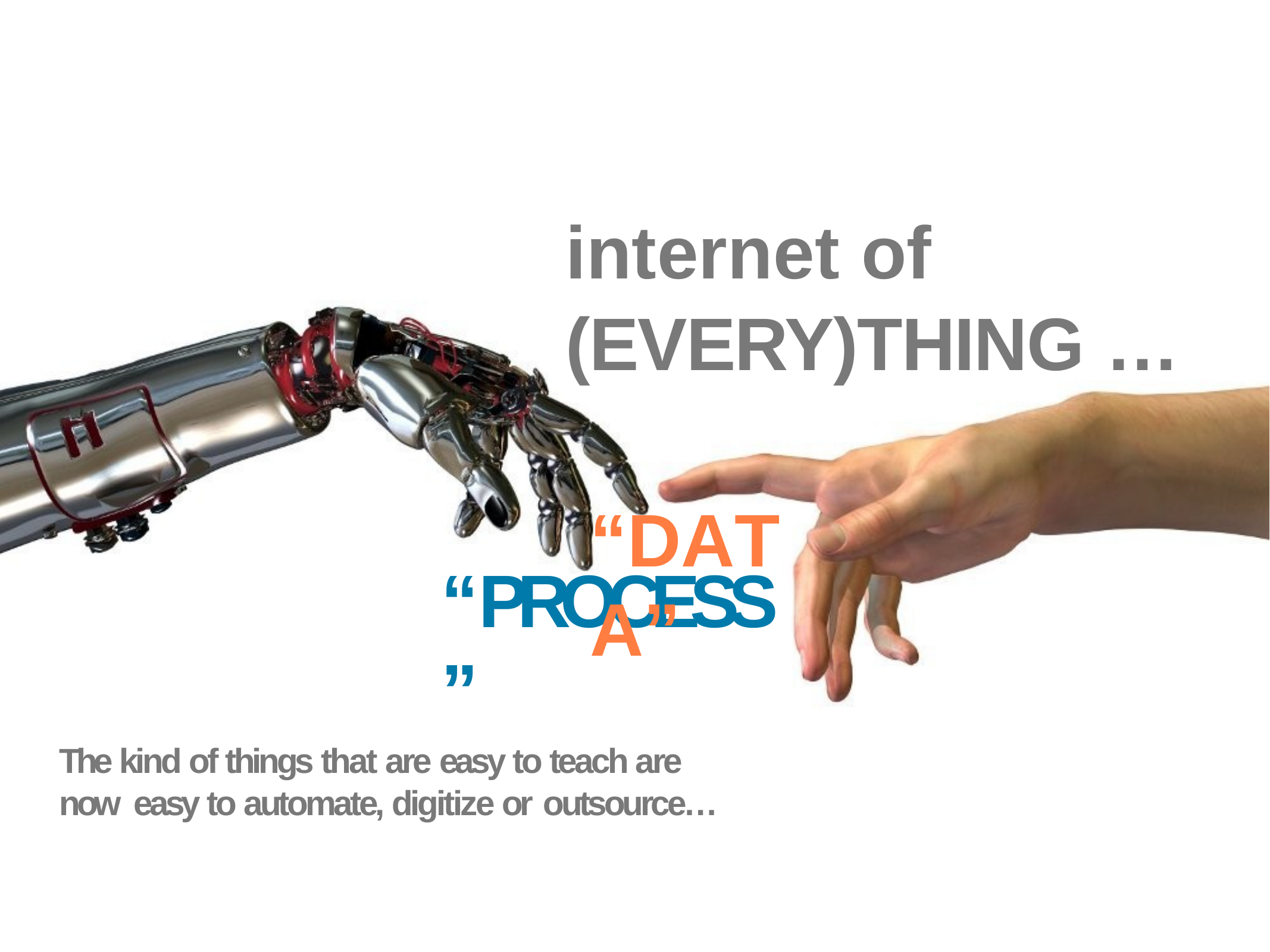

# internet of  (EVERY)THING …

“DATA”
“PROCESS”
The kind of things that are easy to teach are now  easy to automate, digitize or outsource…